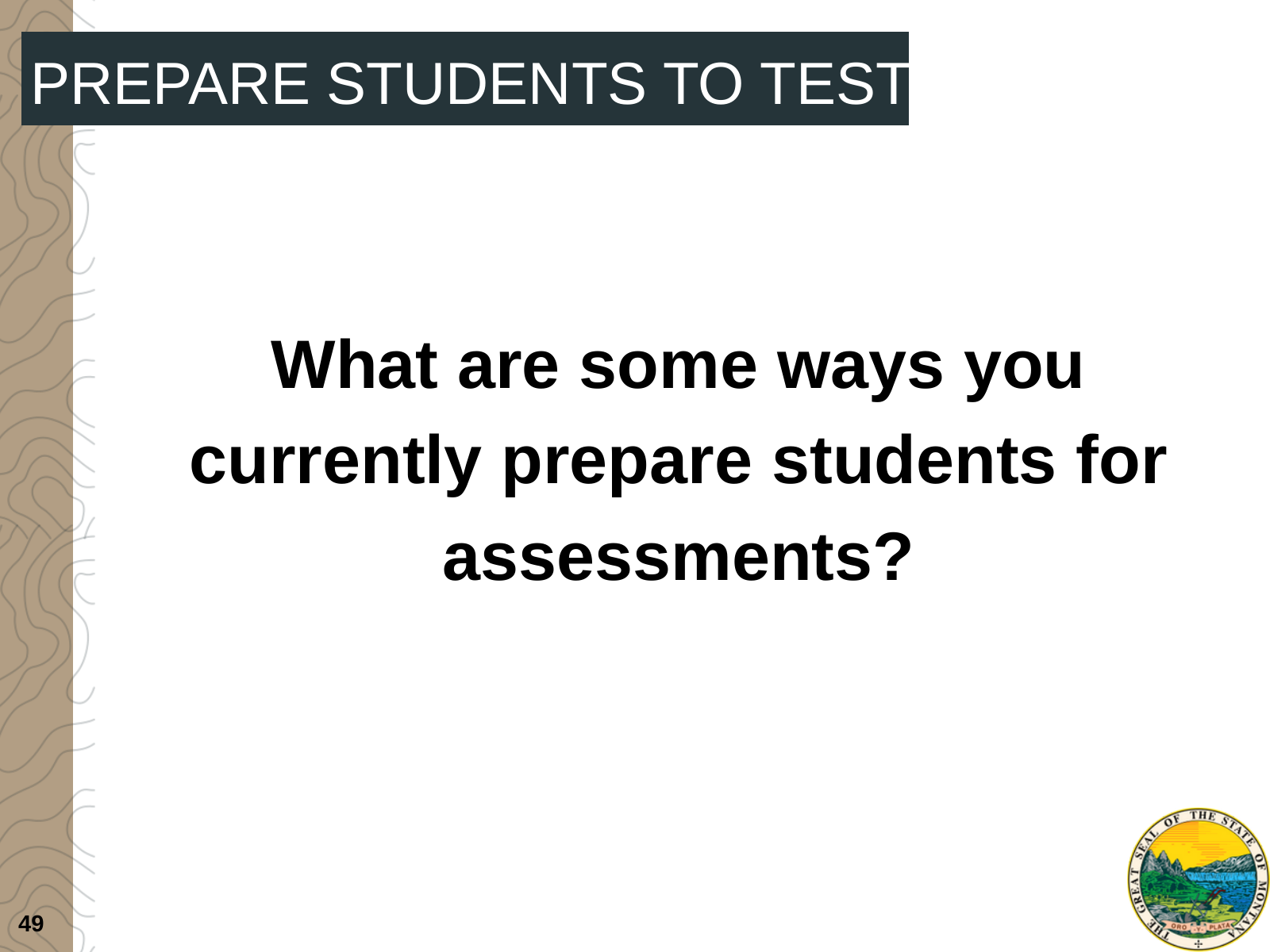

PREPARE STUDENTS TO TEST

What are some ways you currently prepare students for assessments?

49